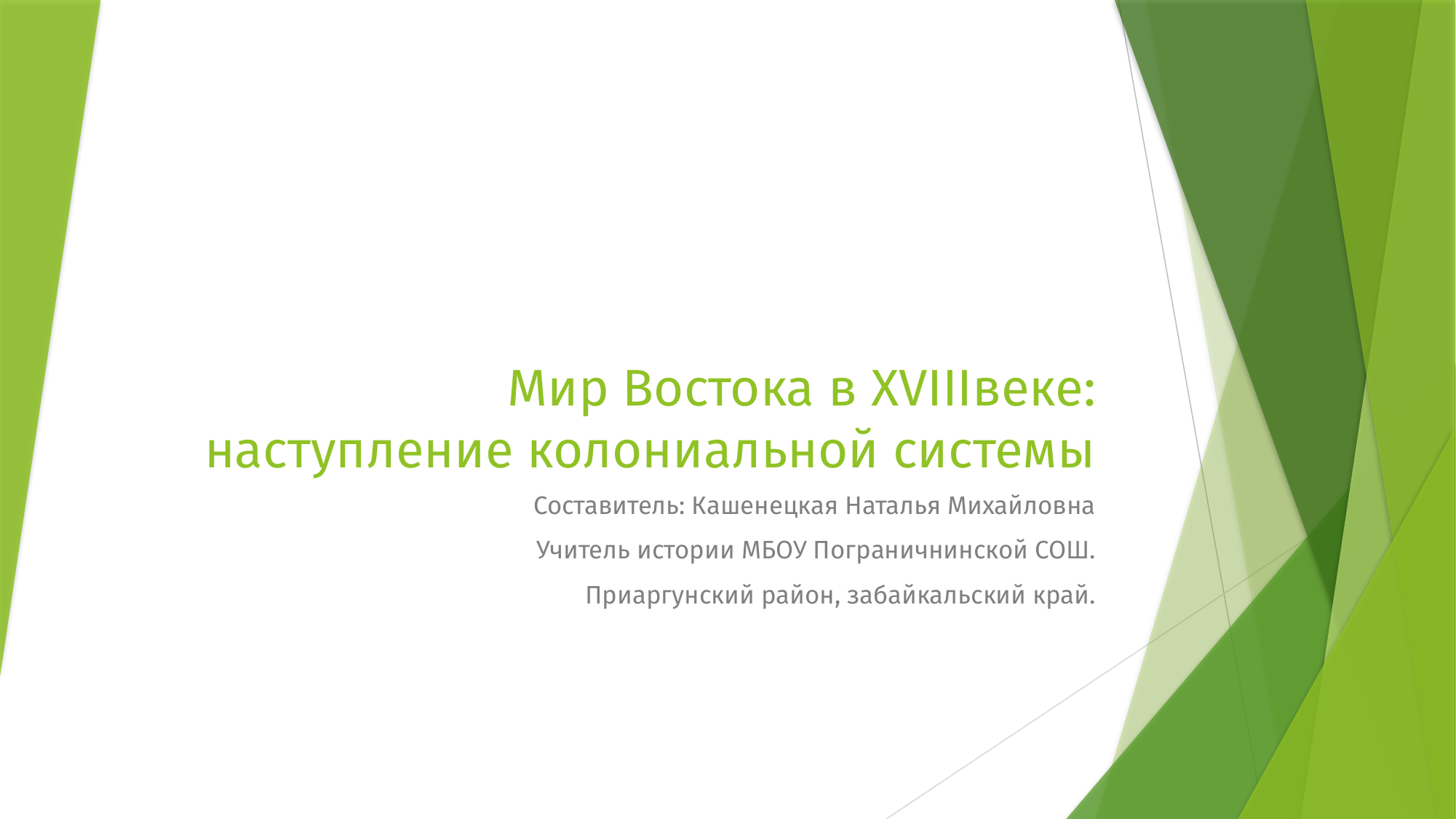

# Мир Востока в XVIIIвеке: наступление колониальной системы
Составитель: Кашенецкая Наталья Михайловна
Учитель истории МБОУ Пограничнинской СОШ.
Приаргунский район, забайкальский край.